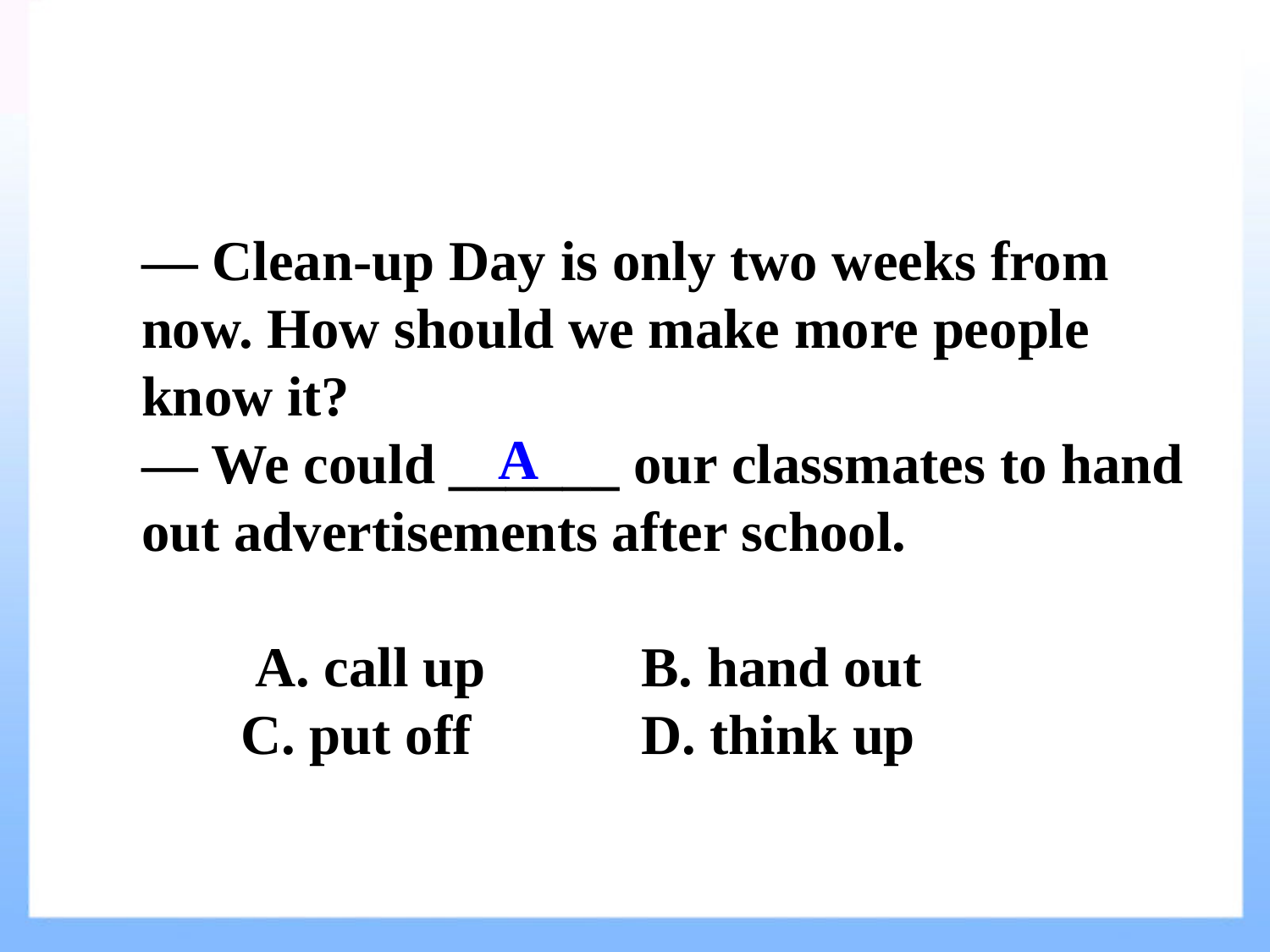

— Clean-up Day is only two weeks from now. How should we make more people know it?
— We could ______ our classmates to hand out advertisements after school.
        A. call up           B. hand out
       C. put off            D. think up
A